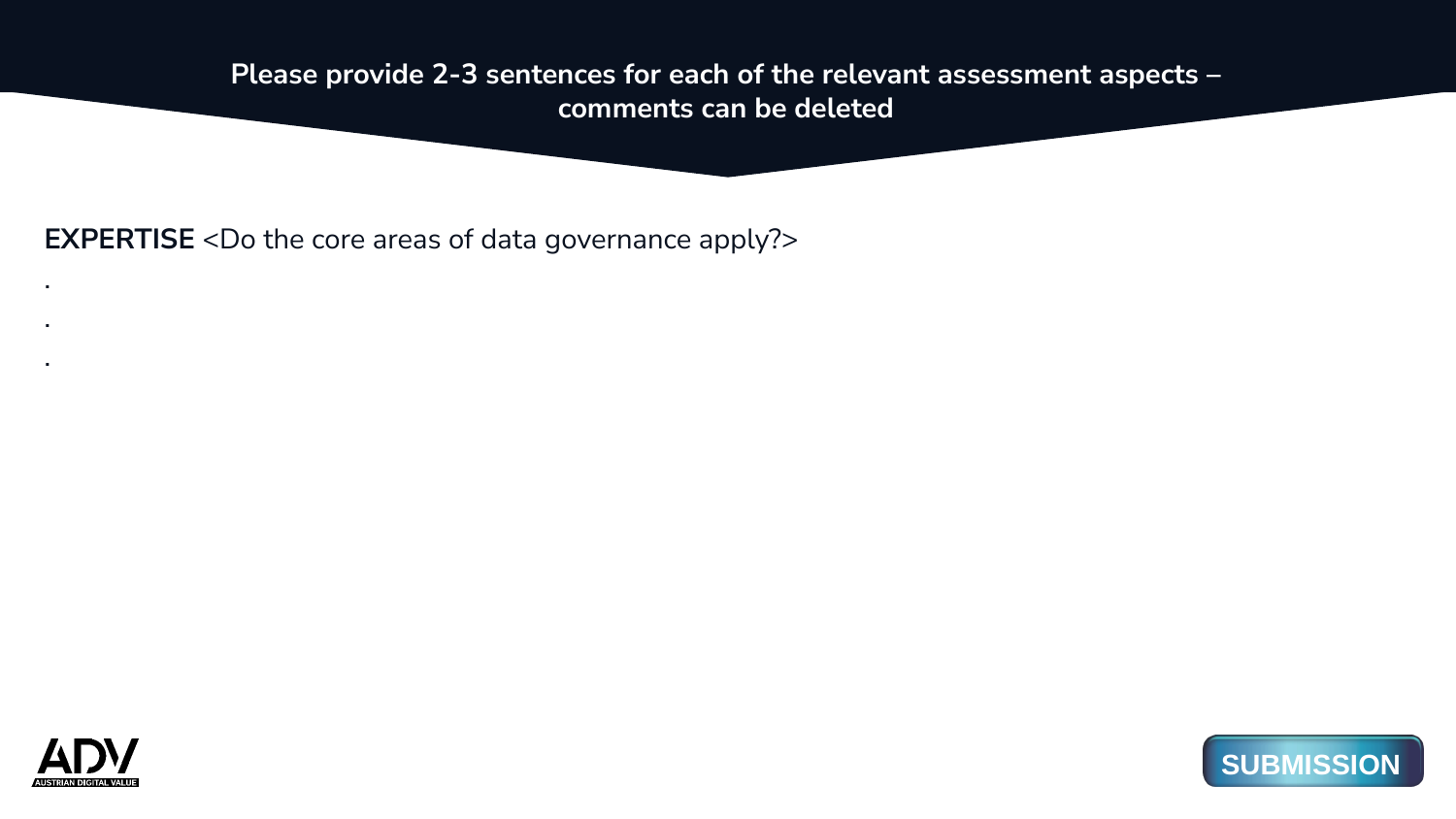

Please provide 2-3 sentences for each of the relevant assessment aspects –
comments can be deleted
EXPERTISE <Do the core areas of data governance apply?>
.
.
.

01
03
3